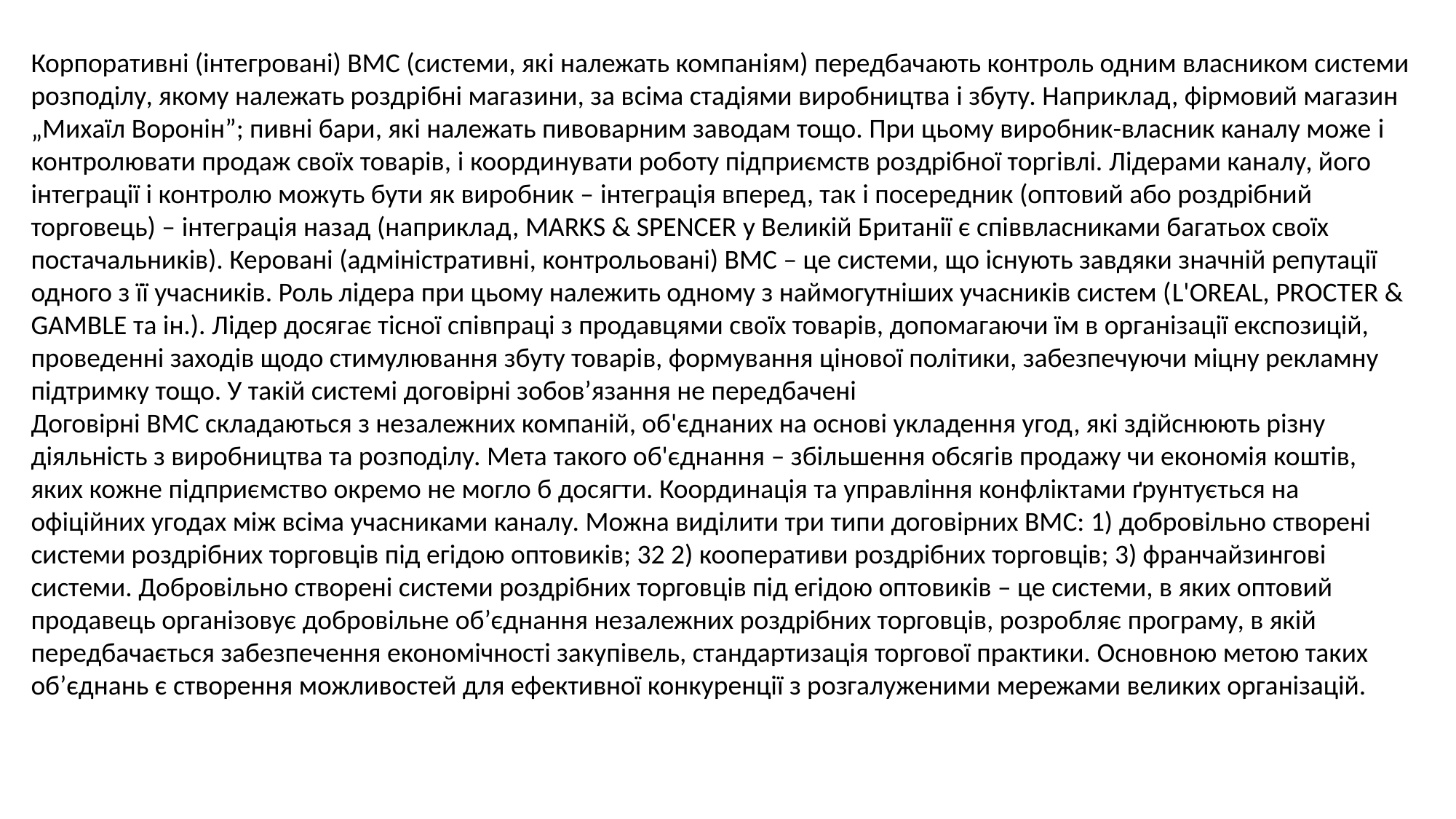

Корпоративні (інтегровані) ВМС (системи, якi належать компанiям) передбачають контроль одним власником системи розподілу, якому належать роздрiбнi магазини, за вciмa стадіями виробництва i збуту. Наприклад, фірмовий магазин „Михаїл Воронін”; пивні бари, якi належать пивоварним заводам тощо. При цьому виробник-власник каналу може i контролювати продаж своїх товарів, i координувати роботу підприємств роздрібної торгiвлi. Лідерами каналу, його iнтеграцiї i контролю можуть бути як виробник – iнтеграцiя вперед, так i посередник (оптовий або роздрібний торговець) – iнтеграцiя назад (наприклад, MARKS & SPENCER у Великій Британії є співвласниками багатьох своїх постачальників). Керовані (адміністративні, контрольовані) ВМС – це системи, що існують завдяки значній репутації одного з її учасників. Роль лідера при цьому належить одному з наймогутніших учасників систем (L'OREAL, РRОСТЕR & GAMBLE та iн.). Лідер досягає тісної співпраці з продавцями своїх товарів, допомагаючи їм в організації експозицій, проведенні заходів щодо стимулювання збуту товарів, формування цінової політики, забезпечуючи міцну рекламну підтримку тощо. У такій системі договірні зобов’язання не передбачені
Договірні ВМС складаються з незалежних компаній, об'єднаних на основі укладення угод, які здійснюють різну діяльність з виробництва та розподілу. Мета такого об'єднання – збільшення обсягів продажу чи економія коштів, яких кожне підприємство окремо не могло б досягти. Координація та управління конфліктами ґрунтується на офіційних угодах між всіма учасниками каналу. Можна виділити три типи договірних ВМС: 1) добровільно створені системи роздрібних торговців під егідою оптовиків; 32 2) кооперативи роздрібних торговців; 3) франчайзингові системи. Добровільно створені системи роздрібних торговців під егідою оптовиків – це системи, в яких оптовий продавець організовує добровільне об’єднання незалежних роздрібних торговців, розробляє програму, в якій передбачається забезпечення економічності закупівель, стандартизація торгової практики. Основною метою таких об’єднань є створення можливостей для ефективної конкуренції з розгалуженими мережами великих організацій.